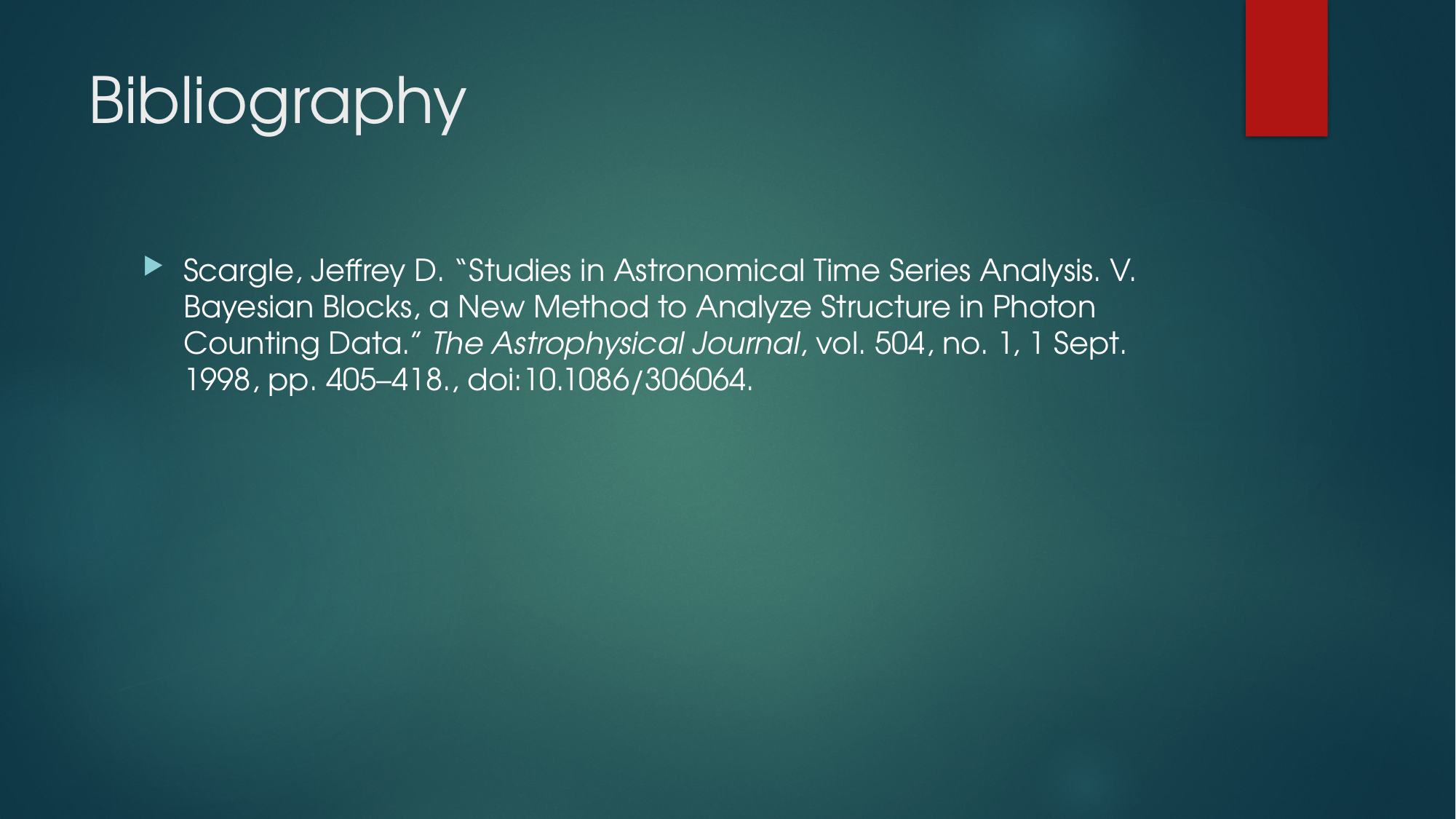

# Bibliography
Scargle, Jeffrey D. “Studies in Astronomical Time Series Analysis. V. Bayesian Blocks, a New Method to Analyze Structure in Photon Counting Data.” The Astrophysical Journal, vol. 504, no. 1, 1 Sept. 1998, pp. 405–418., doi:10.1086/306064.